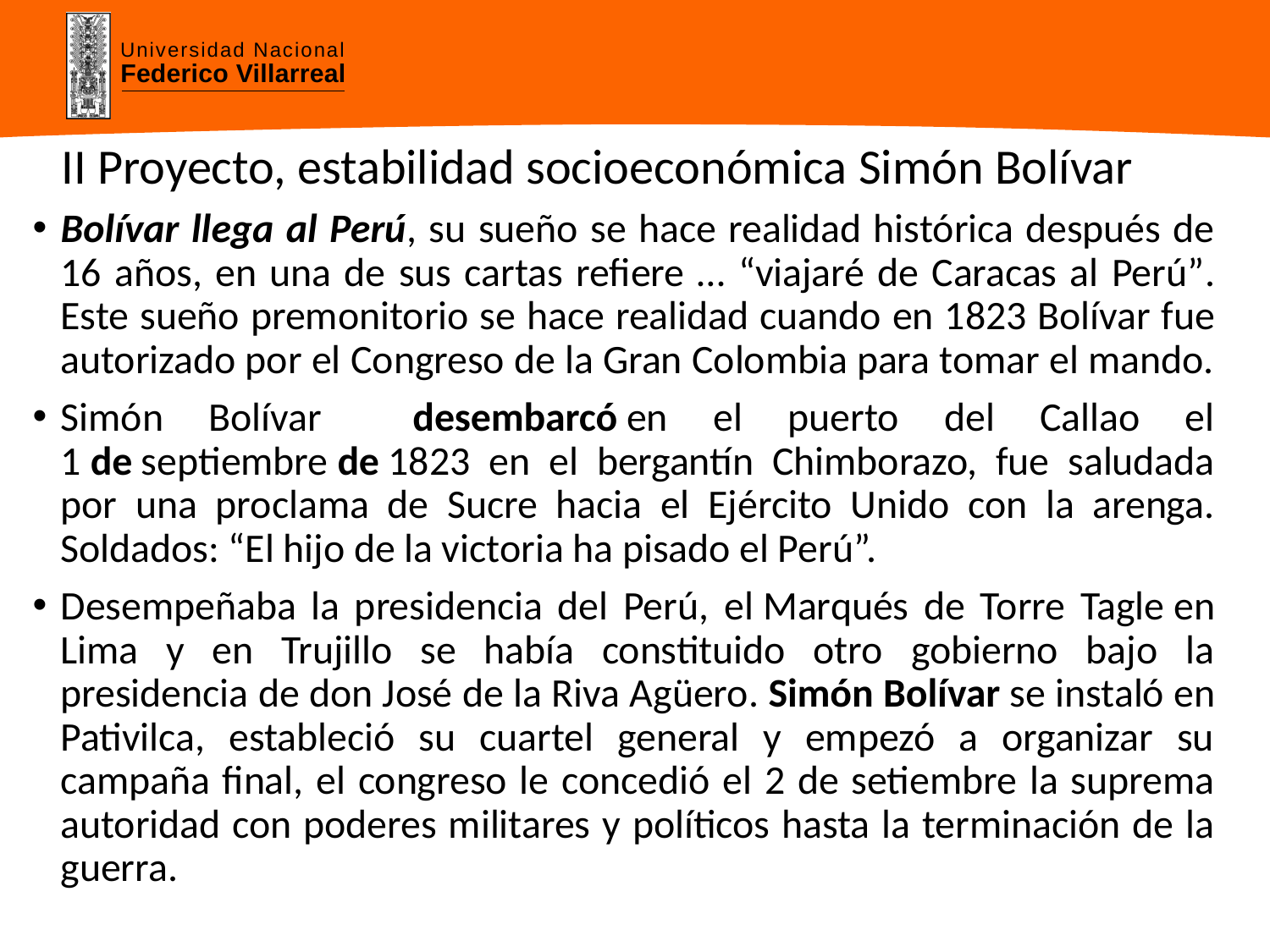

# II Proyecto, estabilidad socioeconómica Simón Bolívar
Bolívar llega al Perú, su sueño se hace realidad histórica después de 16 años, en una de sus cartas refiere … “viajaré de Caracas al Perú”. Este sueño premonitorio se hace realidad cuando en 1823 Bolívar fue autorizado por el Congreso de la Gran Colombia para tomar el mando.
Simón Bolívar  desembarcó en el puerto del Callao el 1 de septiembre de 1823 en el bergantín Chimborazo, fue saludada por una proclama de Sucre hacia el Ejército Unido con la arenga. Soldados: “El hijo de la victoria ha pisado el Perú”.
Desempeñaba la presidencia del Perú, el Marqués de Torre Tagle en Lima y en Trujillo se había constituido otro gobierno bajo la presidencia de don José de la Riva Agüero. Simón Bolívar se instaló en Pativilca, estableció su cuartel general y empezó a organizar su campaña final, el congreso le concedió el 2 de setiembre la suprema autoridad con poderes militares y políticos hasta la terminación de la guerra.